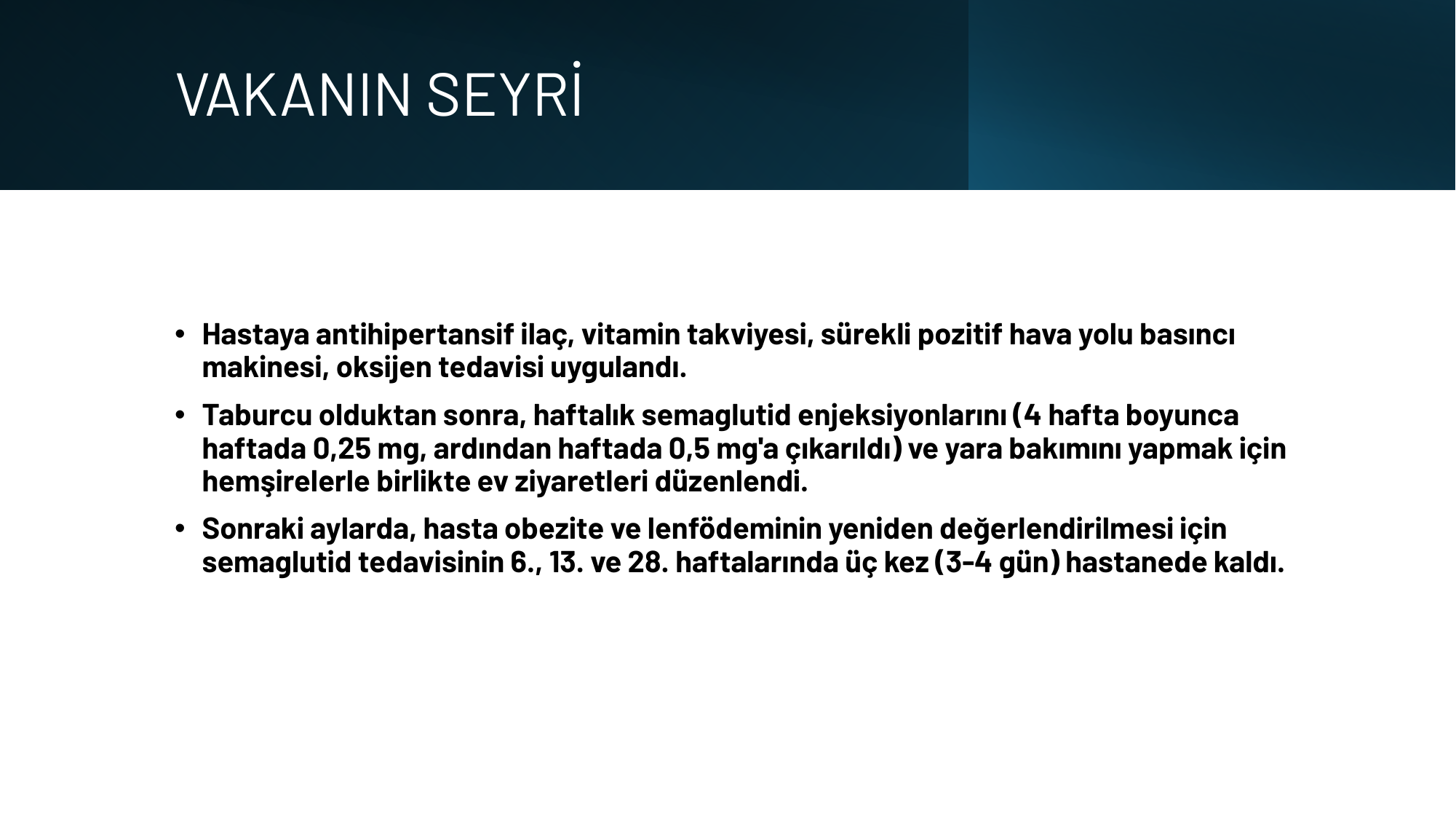

# VAKANIN SEYRİ
Hastaya antihipertansif ilaç, vitamin takviyesi, sürekli pozitif hava yolu basıncı makinesi, oksijen tedavisi uygulandı.
Taburcu olduktan sonra, haftalık semaglutid enjeksiyonlarını (4 hafta boyunca haftada 0,25 mg, ardından haftada 0,5 mg'a çıkarıldı) ve yara bakımını yapmak için hemşirelerle birlikte ev ziyaretleri düzenlendi.
Sonraki aylarda, hasta obezite ve lenfödeminin yeniden değerlendirilmesi için semaglutid tedavisinin 6., 13. ve 28. haftalarında üç kez (3-4 gün) hastanede kaldı.